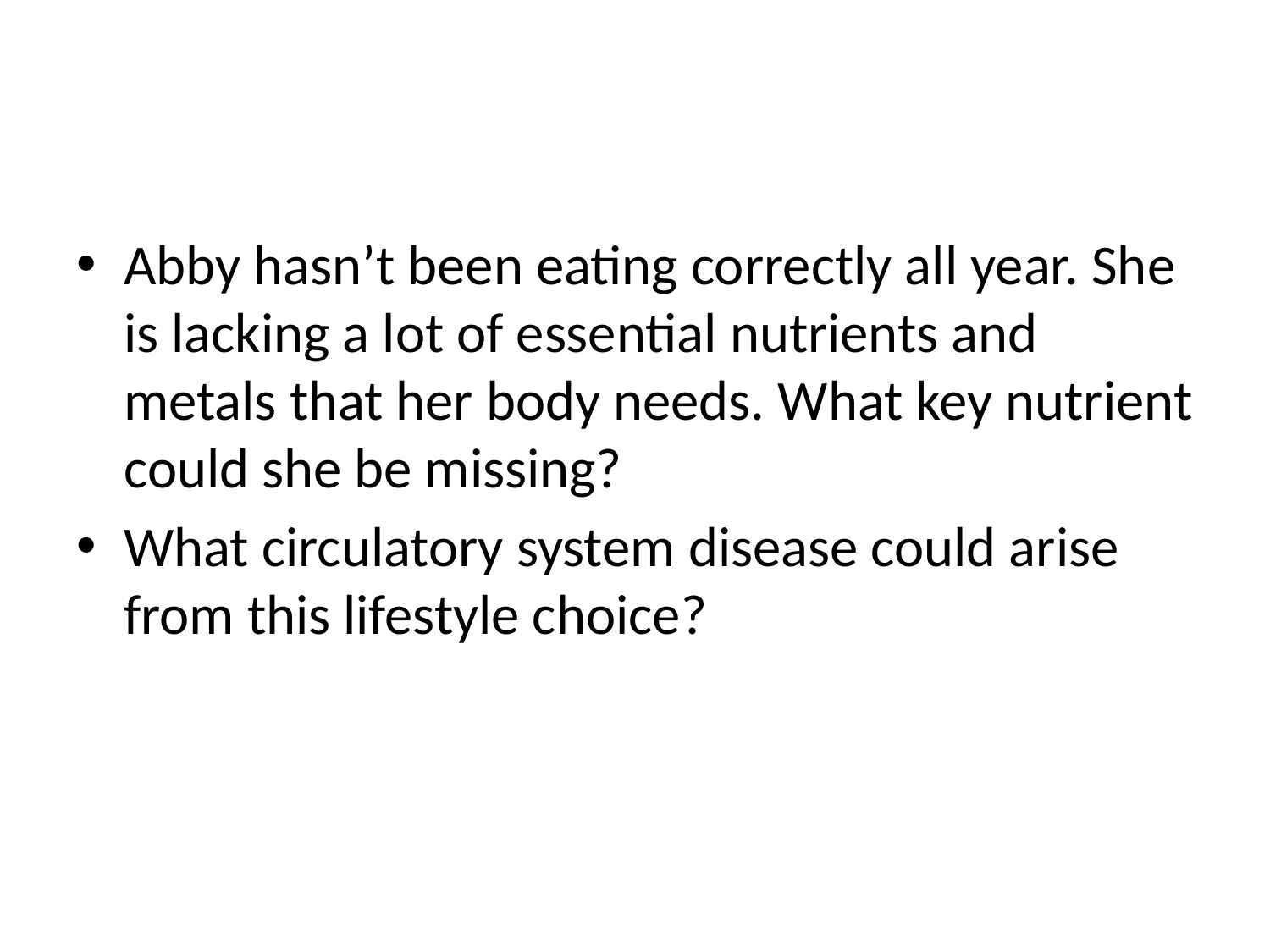

#
Abby hasn’t been eating correctly all year. She is lacking a lot of essential nutrients and metals that her body needs. What key nutrient could she be missing?
What circulatory system disease could arise from this lifestyle choice?